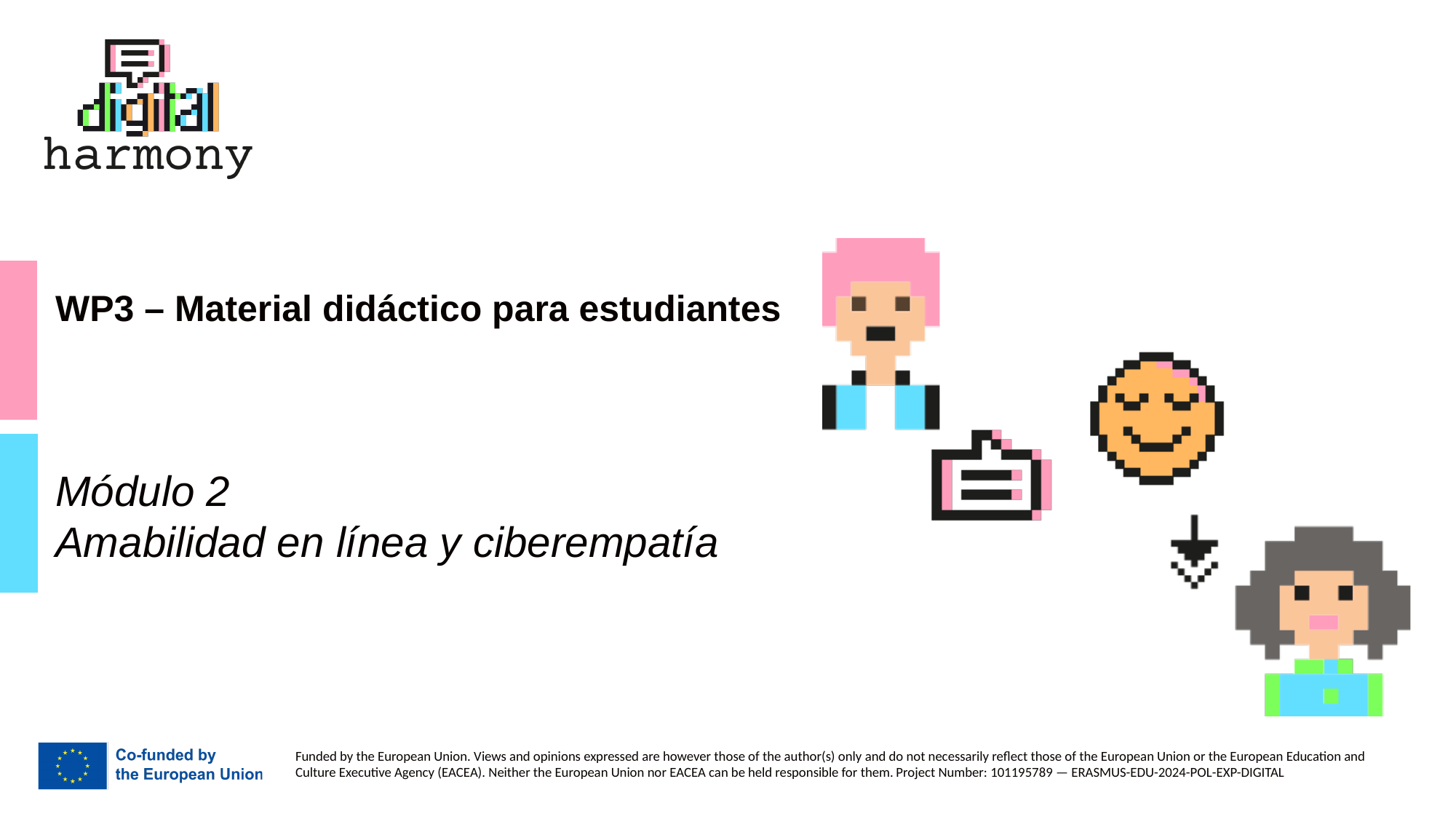

# WP3 – Material didáctico para estudiantes
Módulo 2
Amabilidad en línea y ciberempatía